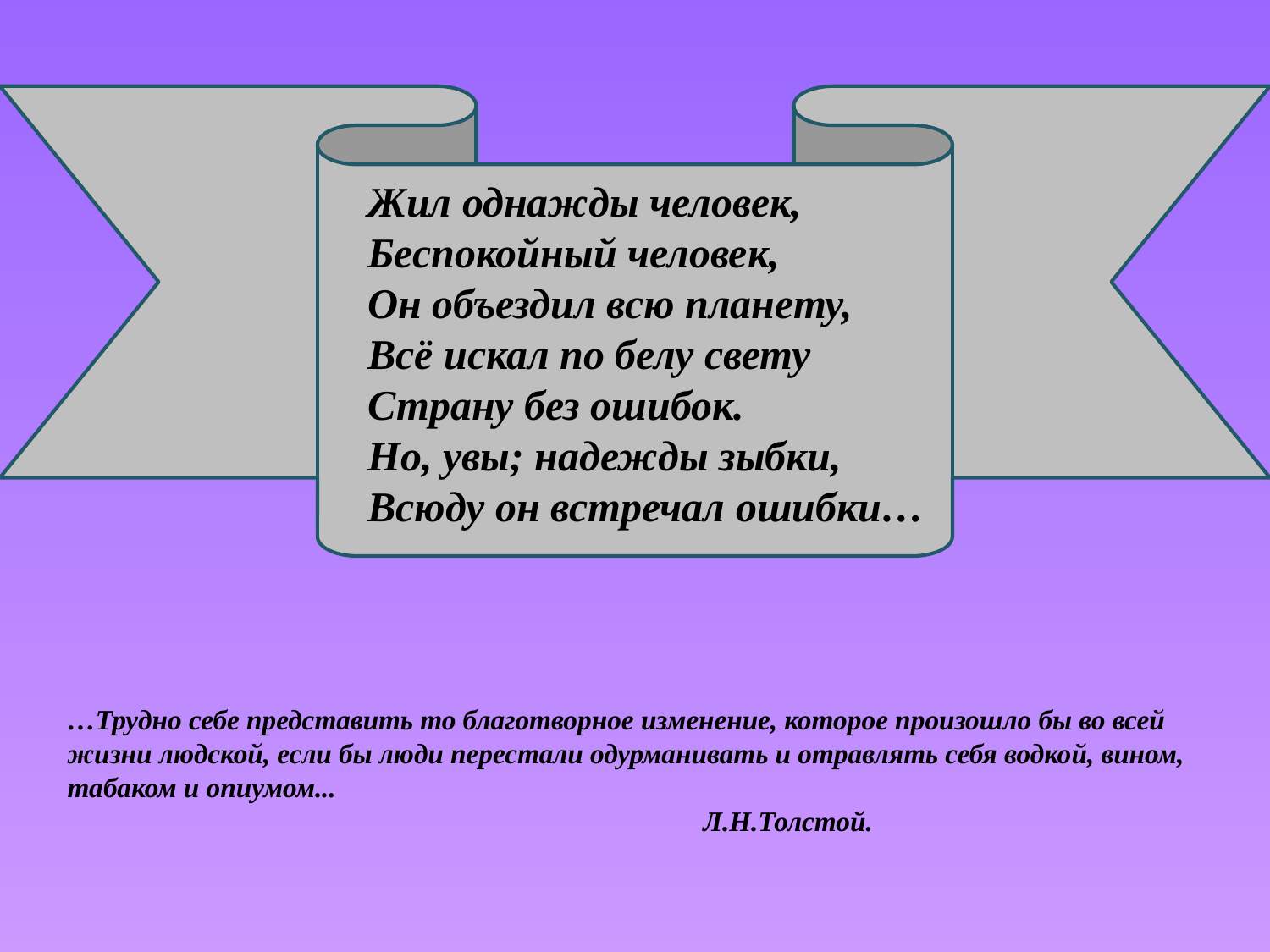

Жил однажды человек,
Беспокойный человек,
Он объездил всю планету,
Всё искал по белу свету
Страну без ошибок.
Но, увы; надежды зыбки,
Всюду он встречал ошибки…
…Трудно себе представить то благотворное изменение, которое произошло бы во всей жизни людской, если бы люди перестали одурманивать и отравлять себя водкой, вином, табаком и опиумом...
                                                                                           Л.Н.Толстой.